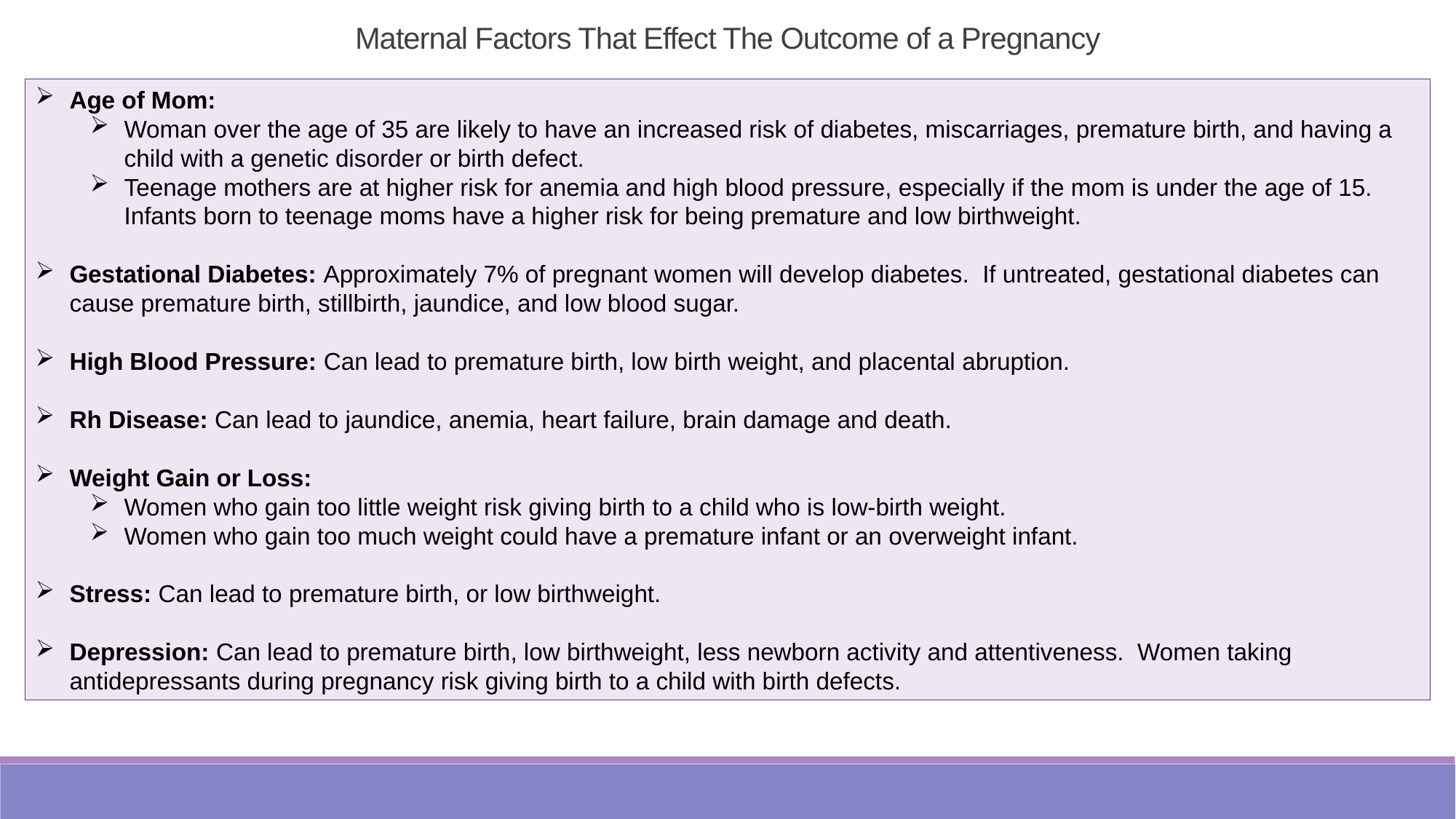

Maternal Factors That Effect The Outcome of a Pregnancy
Age of Mom:
Woman over the age of 35 are likely to have an increased risk of diabetes, miscarriages, premature birth, and having a child with a genetic disorder or birth defect.
Teenage mothers are at higher risk for anemia and high blood pressure, especially if the mom is under the age of 15. Infants born to teenage moms have a higher risk for being premature and low birthweight.

Gestational Diabetes: Approximately 7% of pregnant women will develop diabetes.  If untreated, gestational diabetes can cause premature birth, stillbirth, jaundice, and low blood sugar.

High Blood Pressure: Can lead to premature birth, low birth weight, and placental abruption.

Rh Disease: Can lead to jaundice, anemia, heart failure, brain damage and death.

Weight Gain or Loss:
Women who gain too little weight risk giving birth to a child who is low-birth weight.
Women who gain too much weight could have a premature infant or an overweight infant.

Stress: Can lead to premature birth, or low birthweight.

Depression: Can lead to premature birth, low birthweight, less newborn activity and attentiveness.  Women taking antidepressants during pregnancy risk giving birth to a child with birth defects.